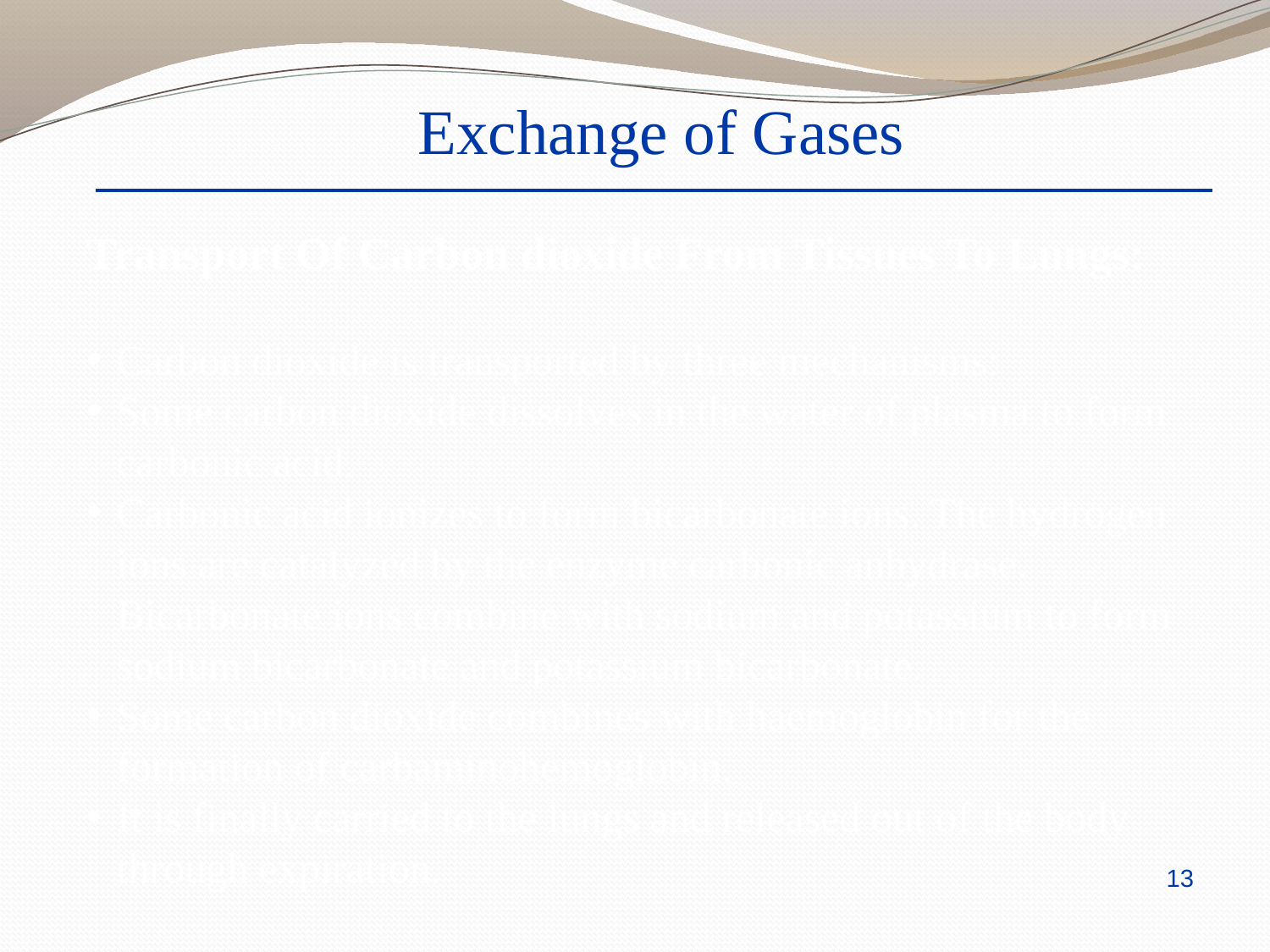

Exchange of Gases
Transport Of Carbon dioxide From Tissues To Lungs:

Carbon dioxide is transported by three mechanisms:
Some carbon dioxide dissolves in the water of plasma to form carbonic acid.
Carbonic acid ionizes to form bicarbonate ions. The hydrogen ions are catalyzed by the enzyme carbonic anhydrase. Bicarbonate ions combine with sodium and potassium to form sodium bicarbonate and potassium bicarbonate.
Some carbon dioxide combines with haemoglobin for the formation of carbaminohemoglobin.
It is finally carried to the lungs and released out of the body through expiration.
13